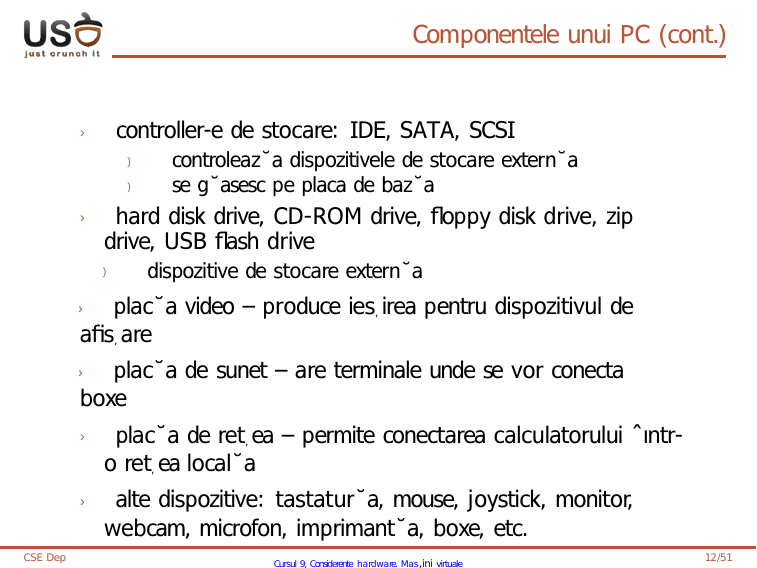

# Componentele unui PC (cont.)

›  controller-e de stocare: IDE, SATA, SCSI
)   controleaz˘a dispozitivele de stocare extern˘a
)   se g˘asesc pe placa de baz˘a
›  hard disk drive, CD-ROM drive, floppy disk drive, zip drive, USB flash drive
)   dispozitive de stocare extern˘a
›  plac˘a video – produce ies, irea pentru dispozitivul de afis, are
›  plac˘a de sunet – are terminale unde se vor conecta boxe
›  plac˘a de ret, ea – permite conectarea calculatorului ˆıntr-o ret, ea local˘a
›  alte dispozitive: tastatur˘a, mouse, joystick, monitor, webcam, microfon, imprimant˘a, boxe, etc.

CSE Dep
Cursul 9, Considerente hardware. Mas,ini virtuale
12/51